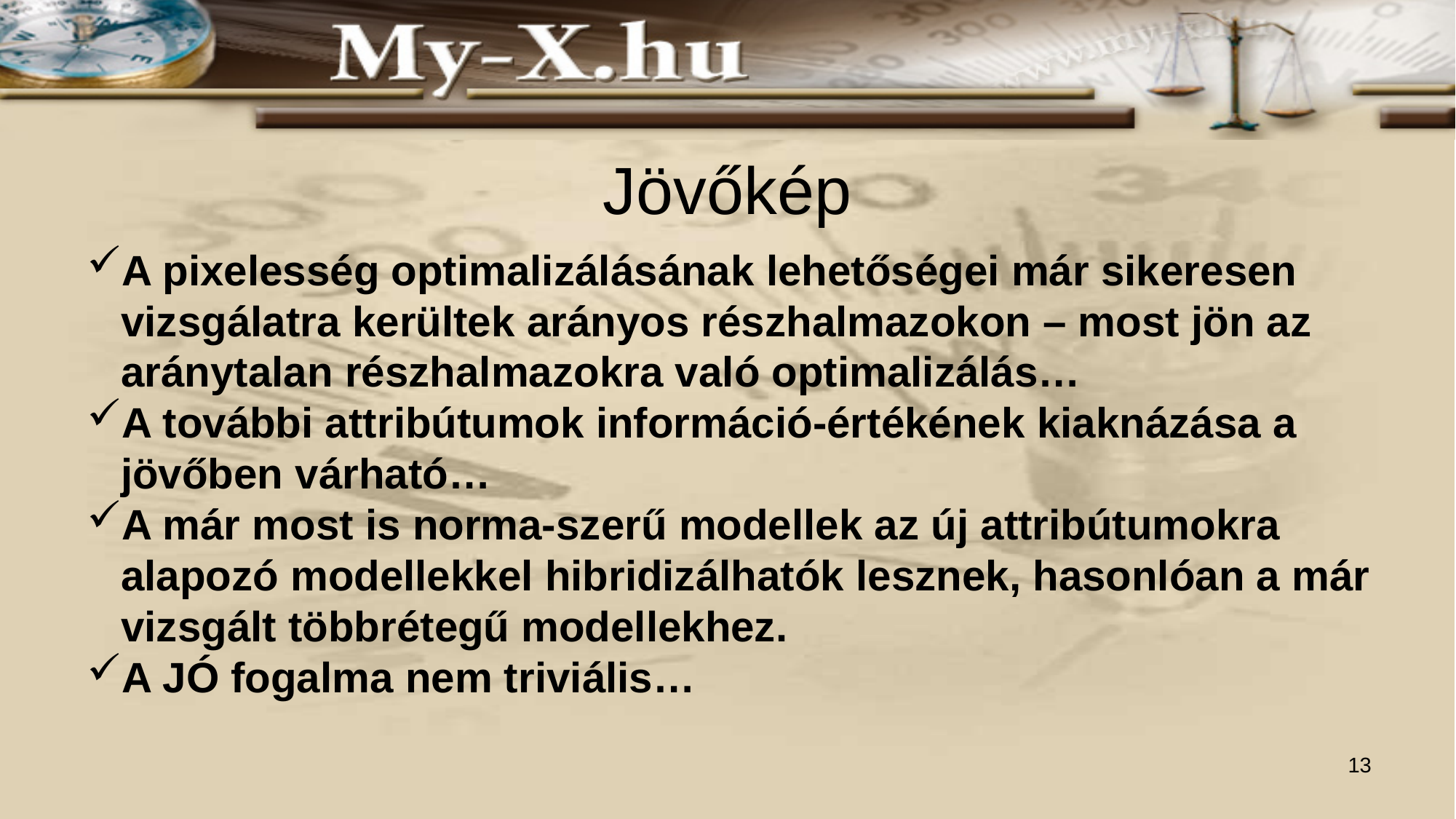

# Jövőkép
A pixelesség optimalizálásának lehetőségei már sikeresen vizsgálatra kerültek arányos részhalmazokon – most jön az aránytalan részhalmazokra való optimalizálás…
A további attribútumok információ-értékének kiaknázása a jövőben várható…
A már most is norma-szerű modellek az új attribútumokra alapozó modellekkel hibridizálhatók lesznek, hasonlóan a már vizsgált többrétegű modellekhez.
A JÓ fogalma nem triviális…

13